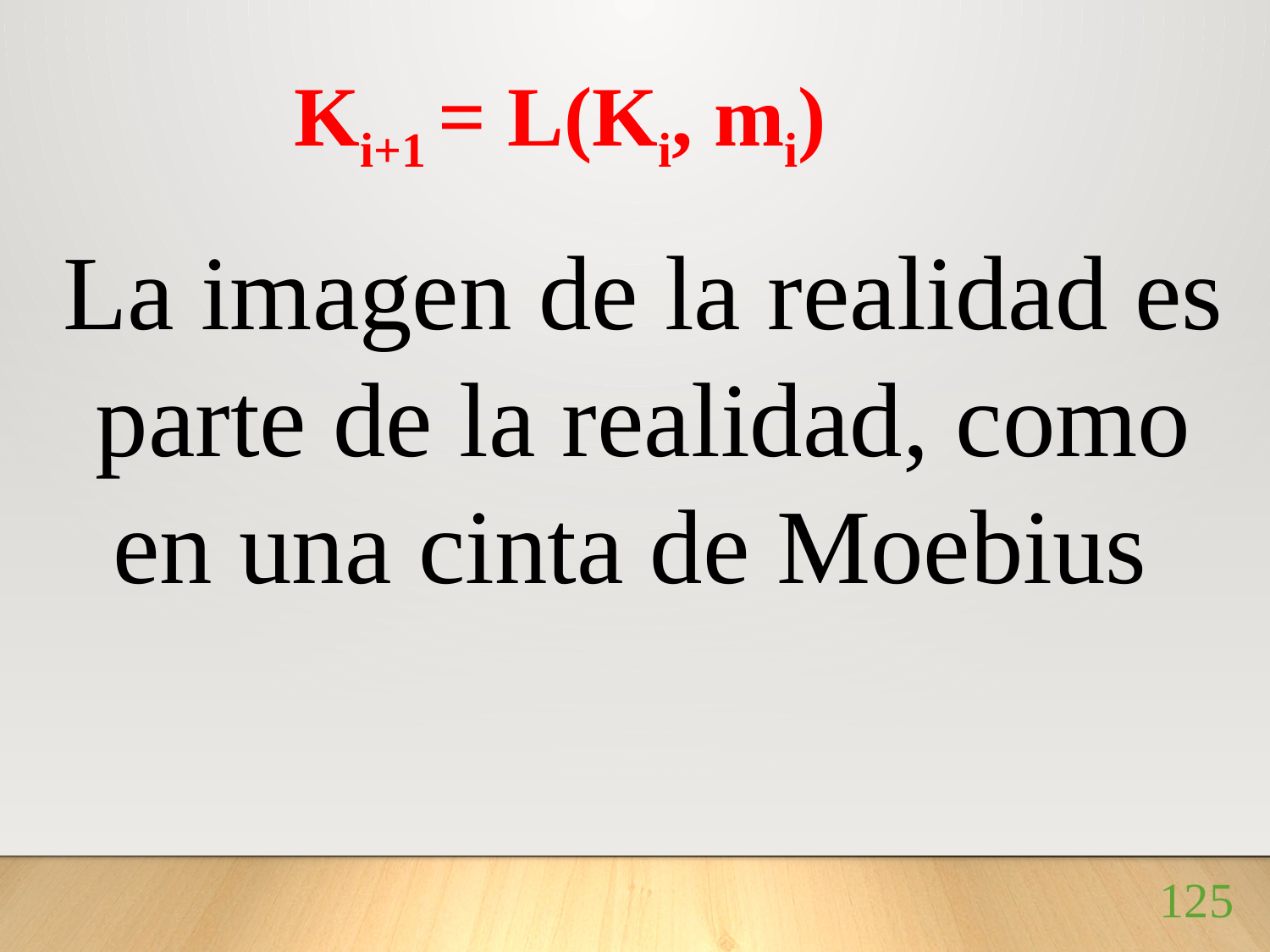

Ki+1 = L(Ki, mi)
La imagen de la realidad es parte de la realidad, como en una cinta de Moebius
125